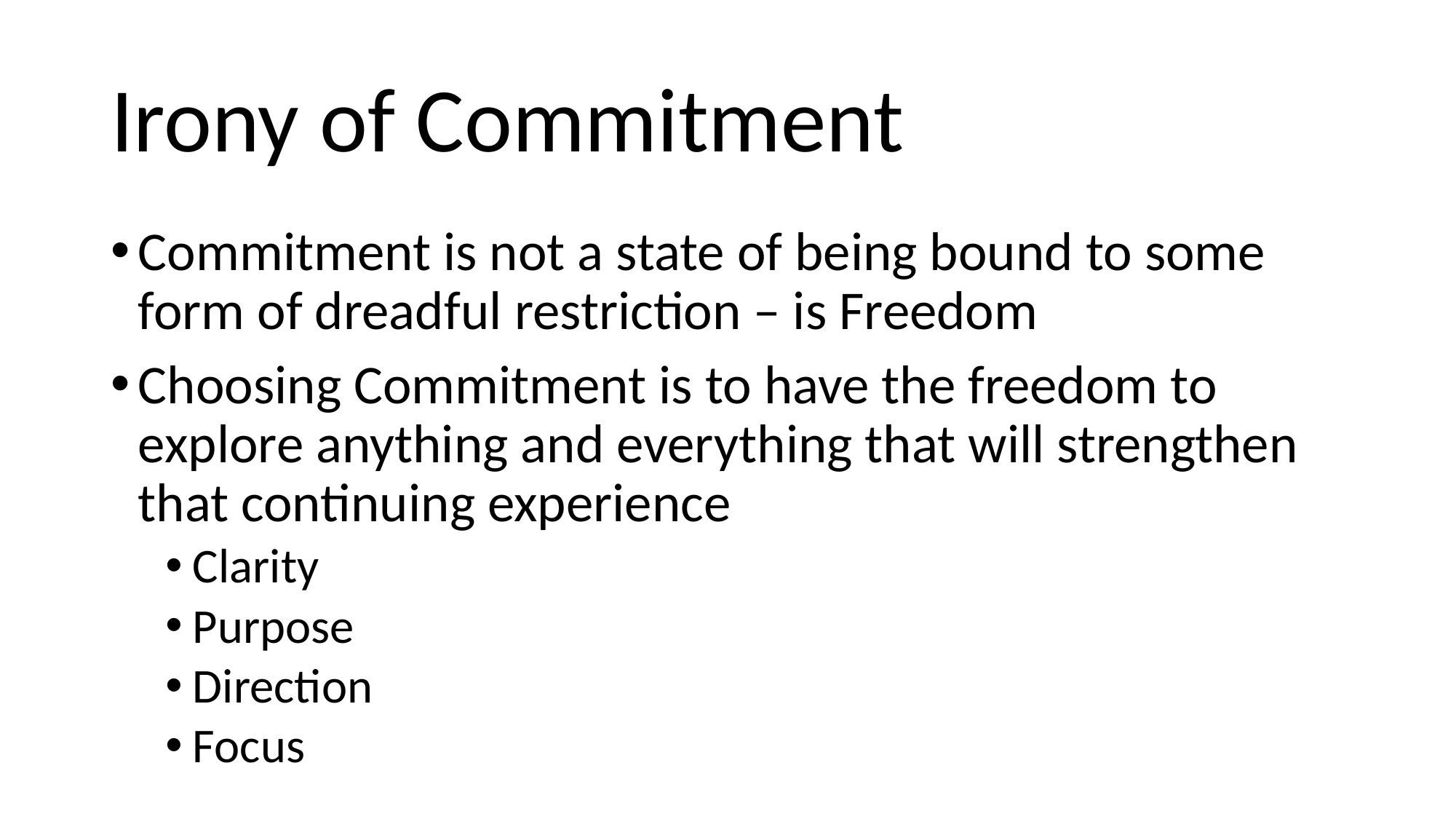

# Irony of Commitment
Commitment is not a state of being bound to some form of dreadful restriction – is Freedom
Choosing Commitment is to have the freedom to explore anything and everything that will strengthen that continuing experience
Clarity
Purpose
Direction
Focus